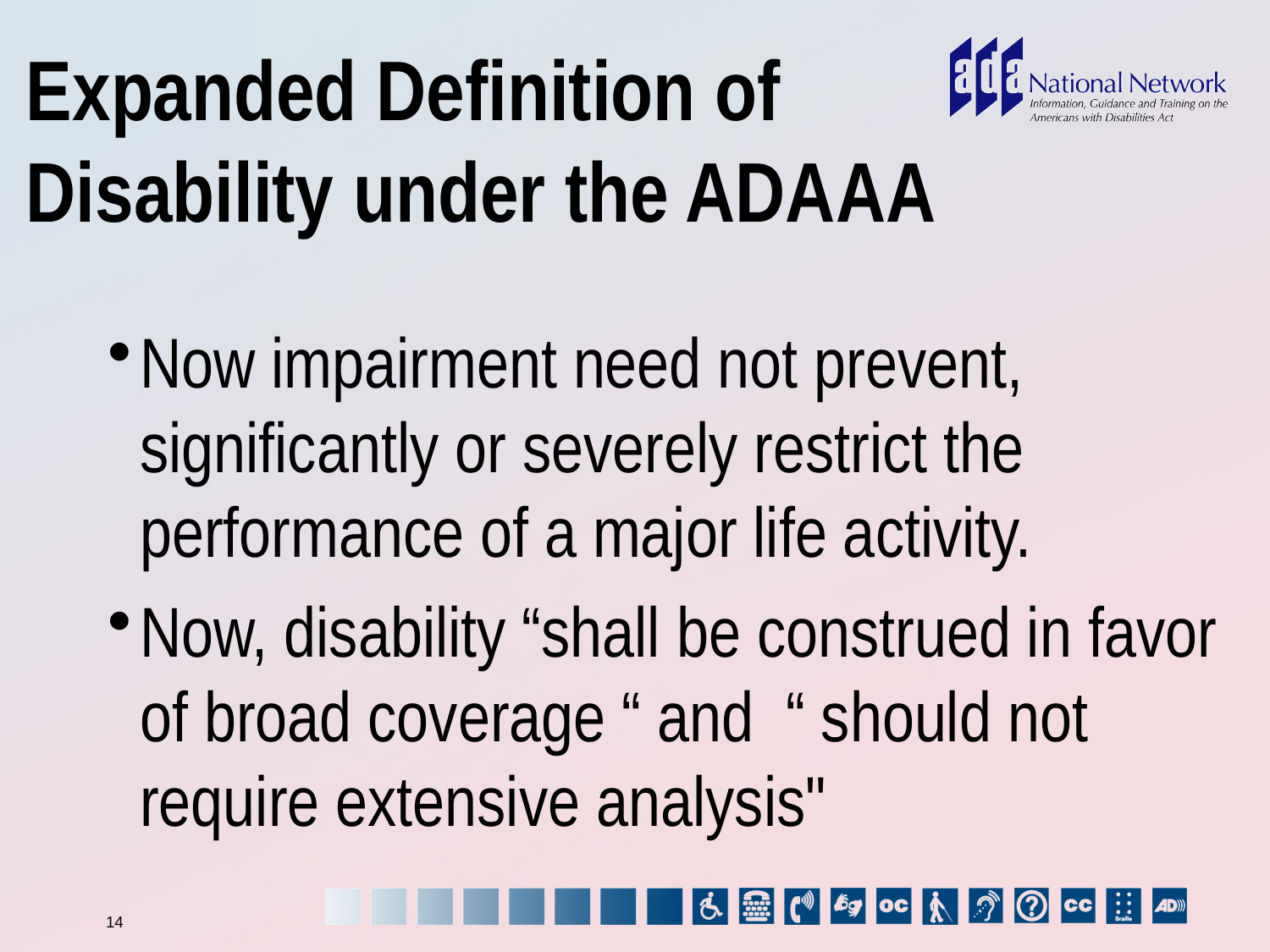

# Expanded Definition of Disability under the ADAAA

Now impairment need not prevent, significantly or severely restrict the performance of a major life activity.
Now, disability “shall be construed in favor of broad coverage “ and  “ should not require extensive analysis"

14